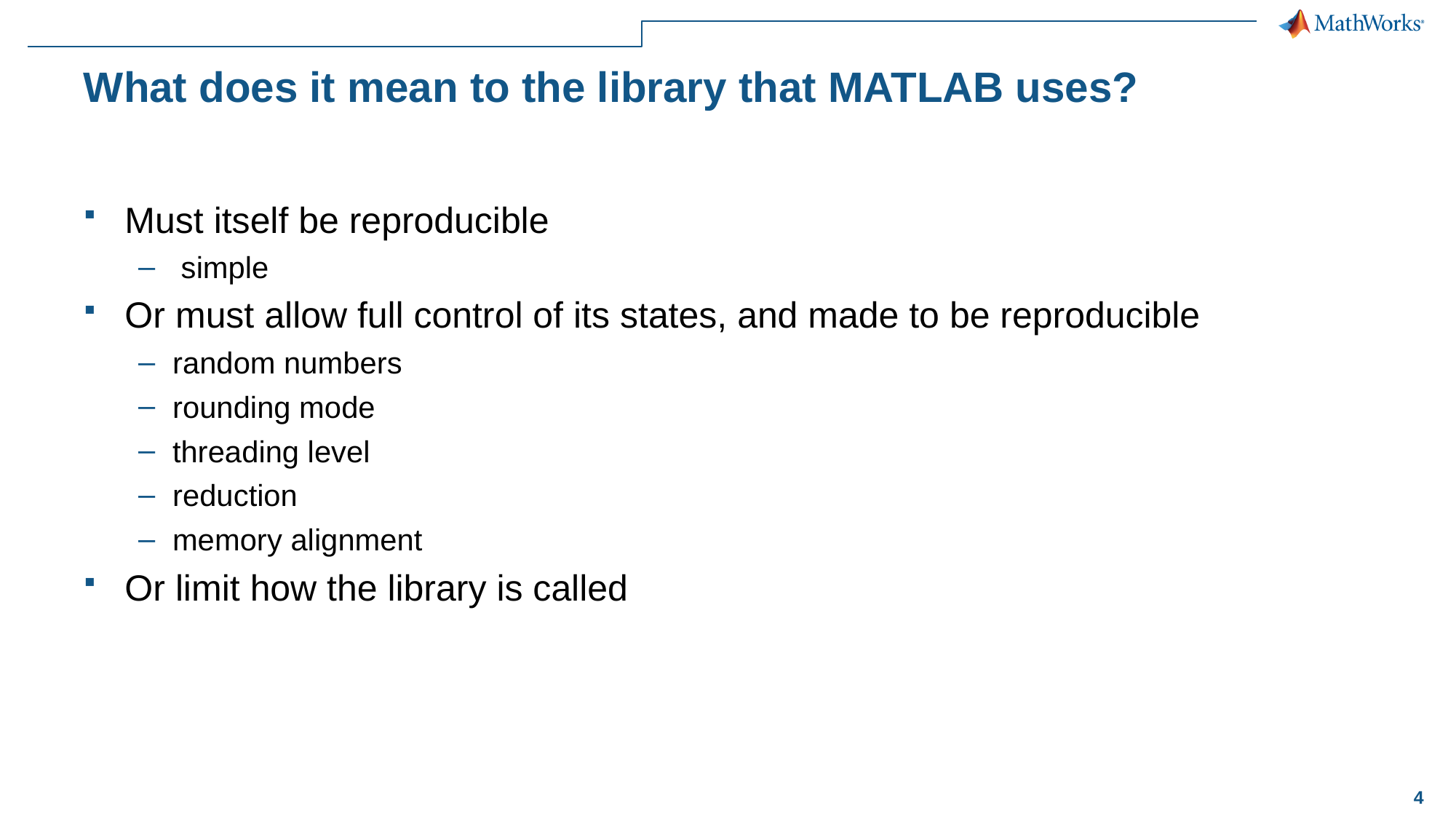

# What does it mean to the library that MATLAB uses?
Must itself be reproducible
 simple
Or must allow full control of its states, and made to be reproducible
random numbers
rounding mode
threading level
reduction
memory alignment
Or limit how the library is called